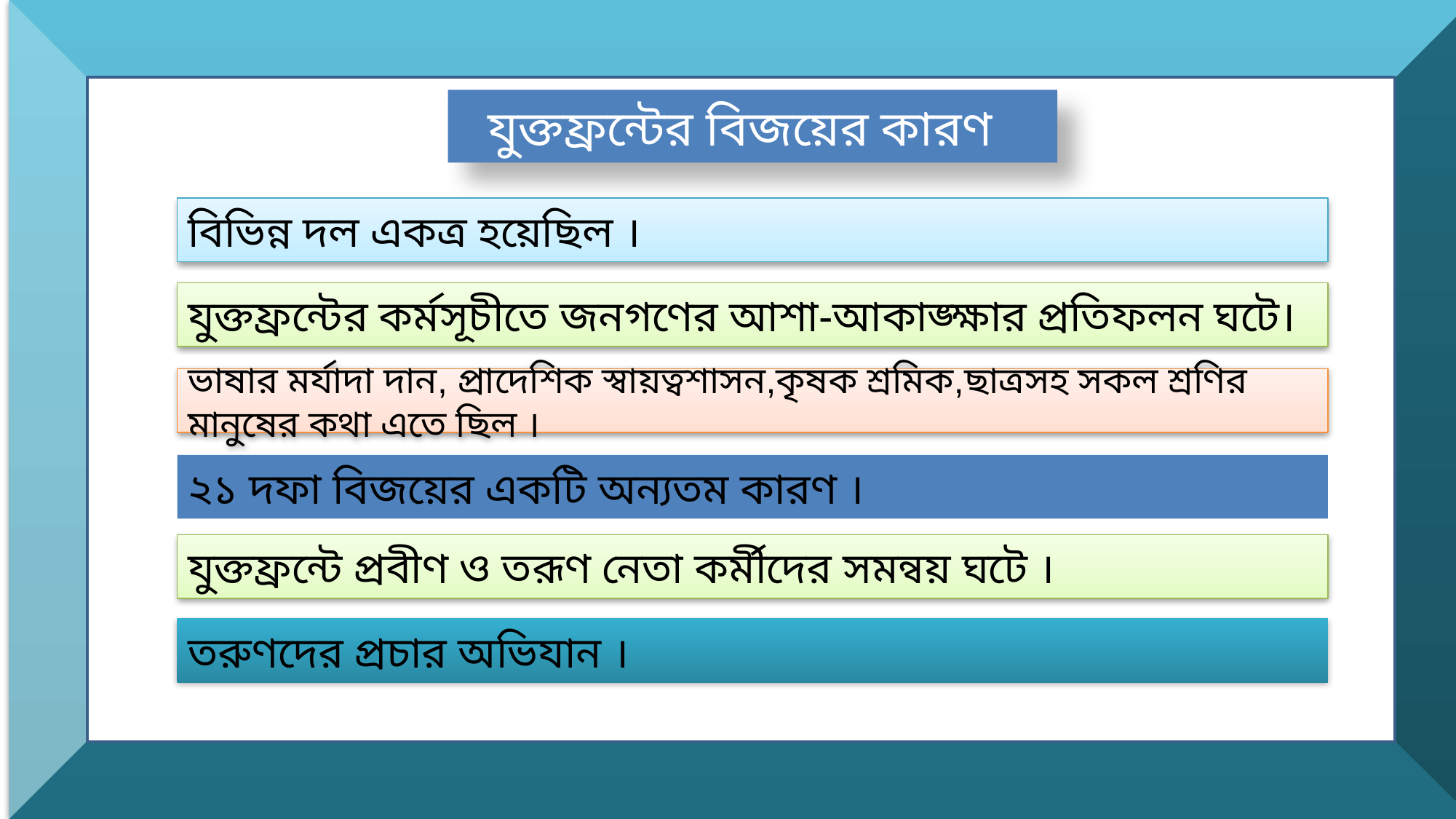

যুক্তফ্রন্টের বিজয়ের কারণ
বিভিন্ন দল একত্র হয়েছিল ।
যুক্তফ্রন্টের কর্মসূচীতে জনগণের আশা-আকাঙ্ক্ষার প্রতিফলন ঘটে।
ভাষার মর্যাদা দান, প্রাদেশিক স্বায়ত্বশাসন,কৃষক শ্রমিক,ছাত্রসহ সকল শ্রণির মানুষের কথা এতে ছিল ।
২১ দফা বিজয়ের একটি অন্যতম কারণ ।
যুক্তফ্রন্টে প্রবীণ ও তরূণ নেতা কর্মীদের সমন্বয় ঘটে ।
তরুণদের প্রচার অভিযান ।